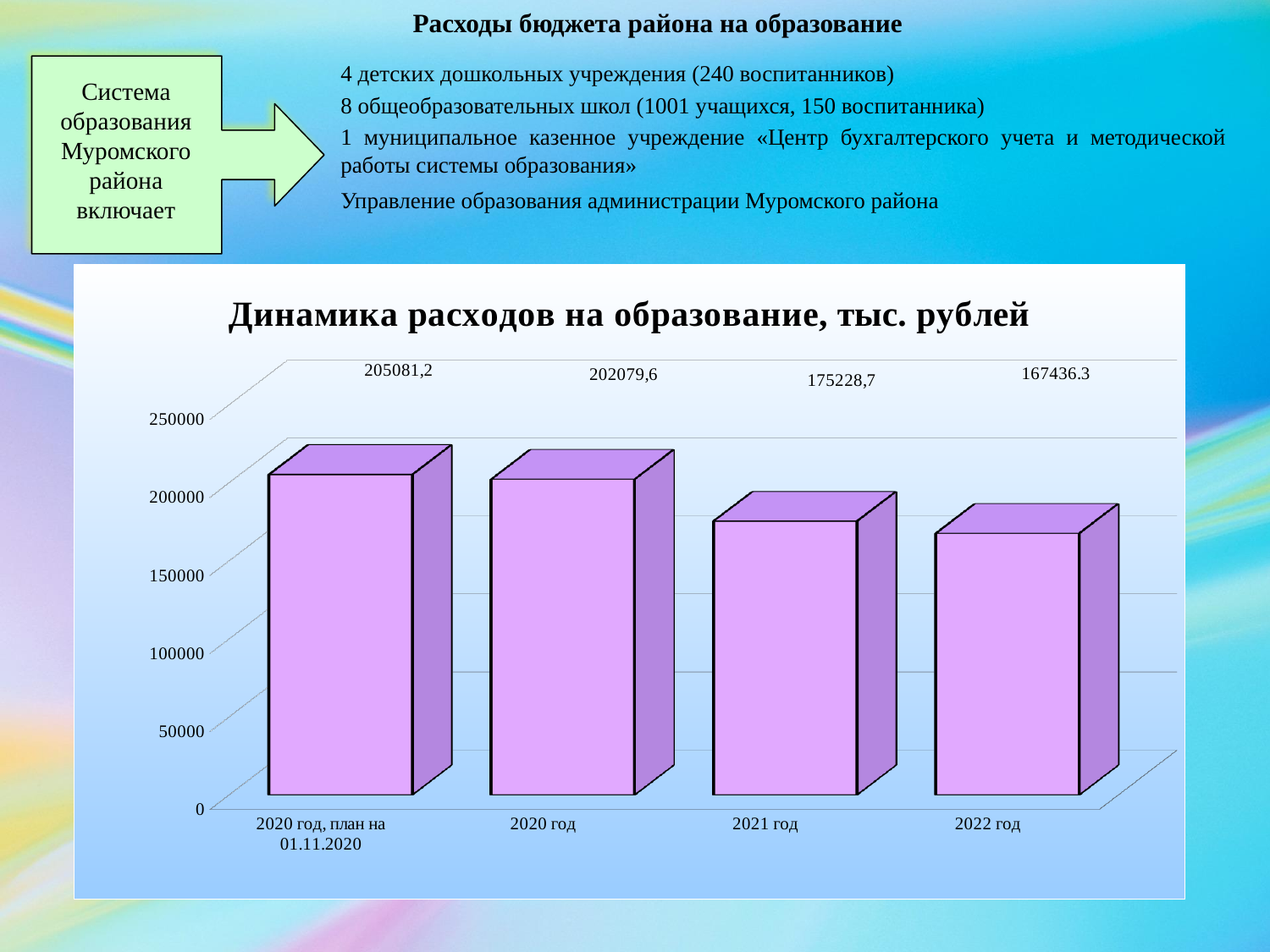

Расходы бюджета района на образование
4 детских дошкольных учреждения (240 воспитанников)

Система образования Муромского района включает
8 общеобразовательных школ (1001 учащихся, 150 воспитанника)
1 муниципальное казенное учреждение «Центр бухгалтерского учета и методической работы системы образования»
Управление образования администрации Муромского района

[unsupported chart]